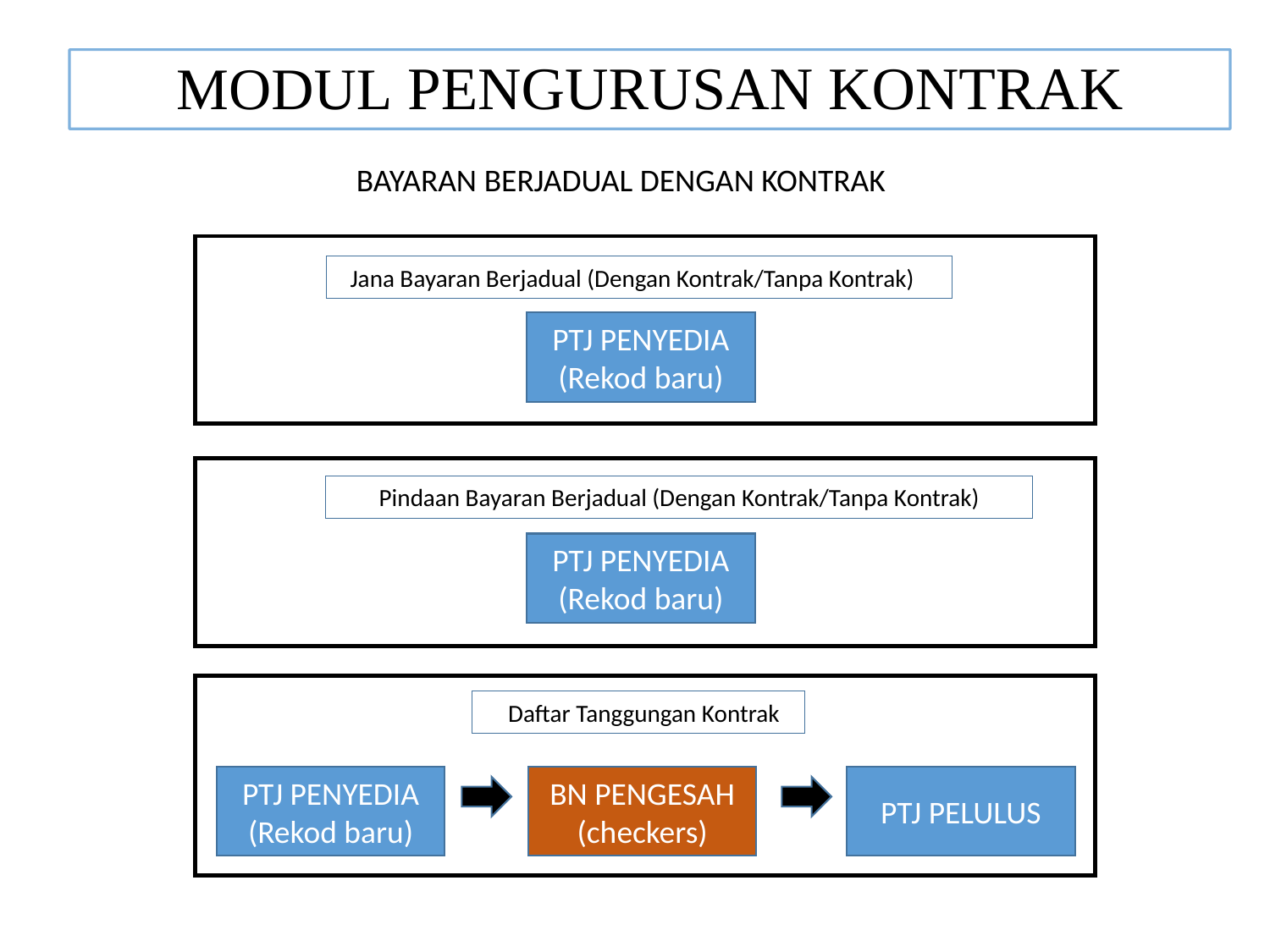

# MODUL PENGURUSAN KONTRAK
BAYARAN BERJADUAL DENGAN KONTRAK

  Jana Bayaran Berjadual (Dengan Kontrak/Tanpa Kontrak)
PTJ PENYEDIA
(Rekod baru)

Pindaan Bayaran Berjadual (Dengan Kontrak/Tanpa Kontrak)
PTJ PENYEDIA
(Rekod baru)

  Daftar Tanggungan Kontrak
PTJ PENYEDIA
(Rekod baru)
BN PENGESAH
(checkers)
PTJ PELULUS